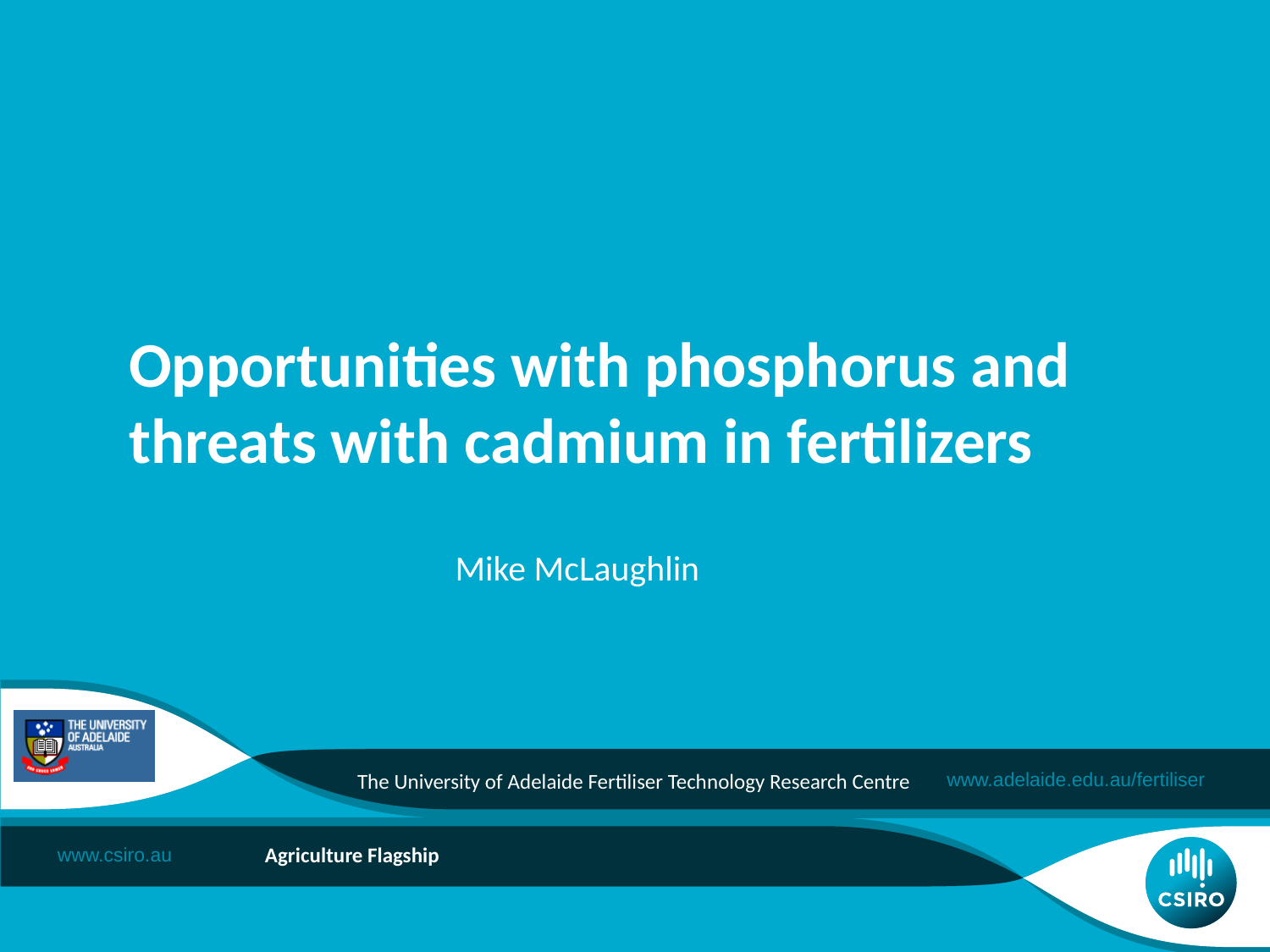

# Opportunities with phosphorus and threats with cadmium in fertilizers
Mike McLaughlin

The University of Adelaide Fertiliser Technology Research Centre
Agriculture Flagship